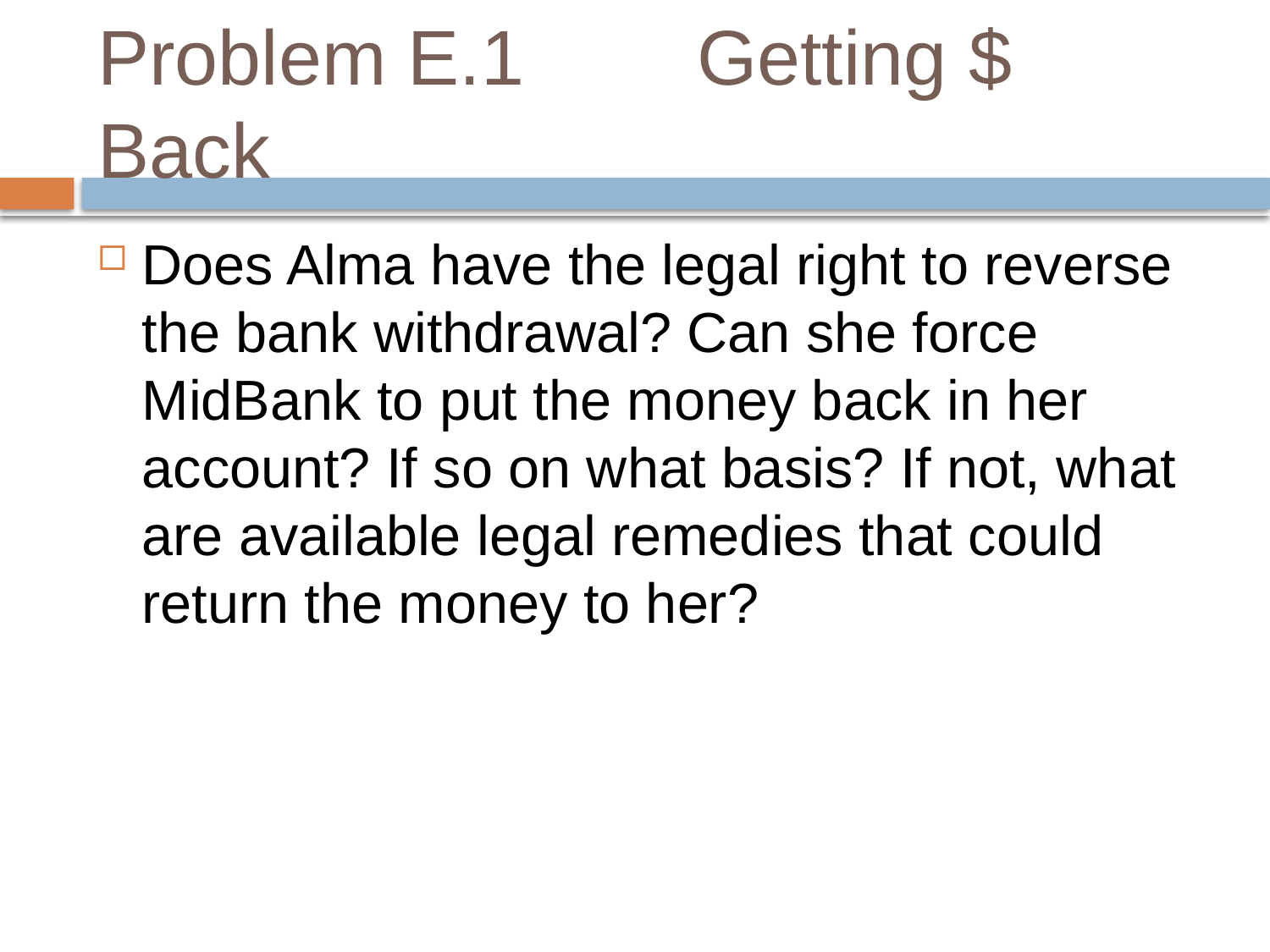

# Problem E.1        Getting $ Back
Does Alma have the legal right to reverse the bank withdrawal? Can she force MidBank to put the money back in her account? If so on what basis? If not, what are available legal remedies that could return the money to her?